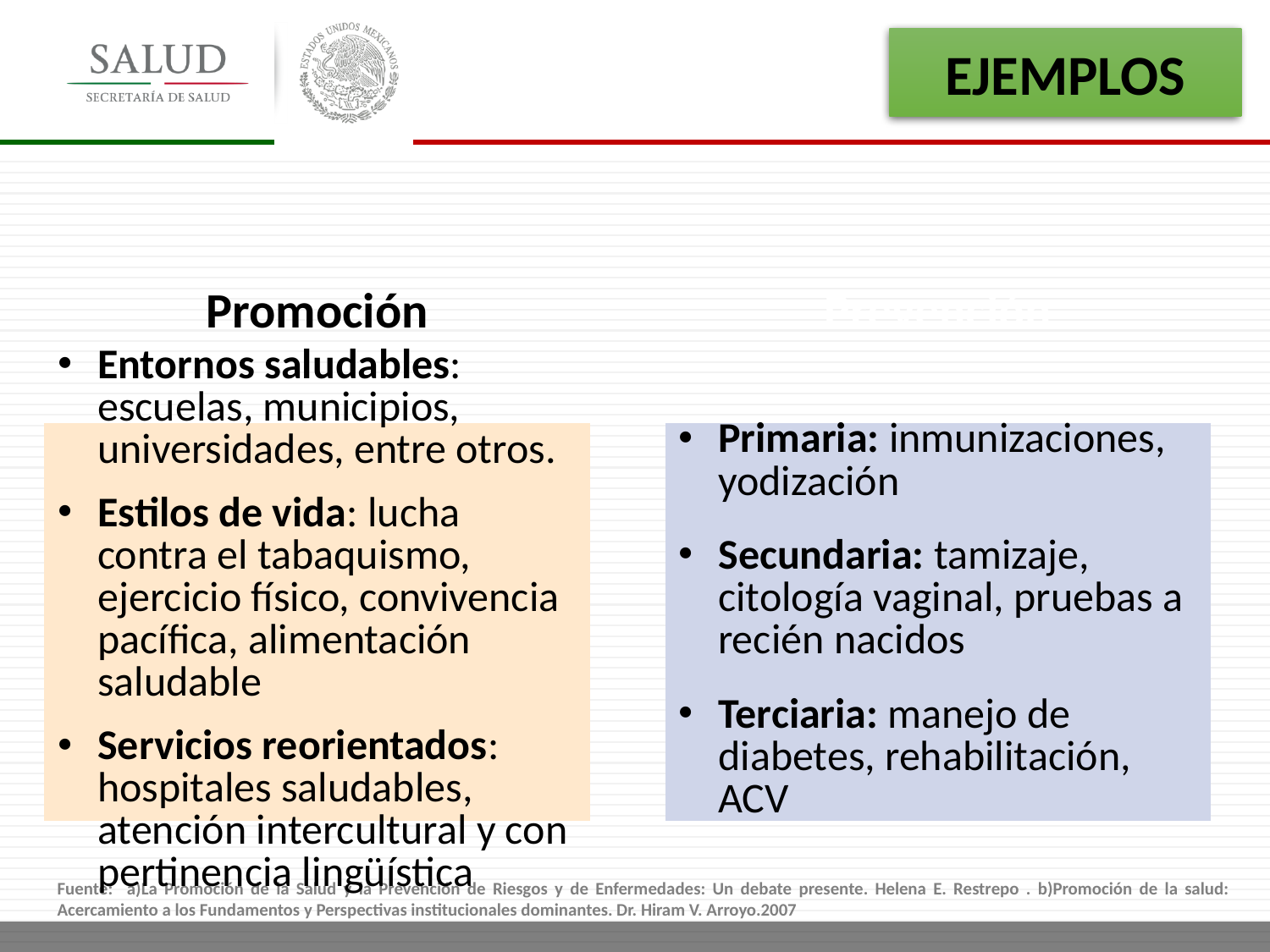

EJEMPLOS
Promoción
Prevención
Fuente:  a)La Promoción de la Salud y la Prevención de Riesgos y de Enfermedades: Un debate presente. Helena E. Restrepo . b)Promoción de la salud: Acercamiento a los Fundamentos y Perspectivas institucionales dominantes. Dr. Hiram V. Arroyo.2007